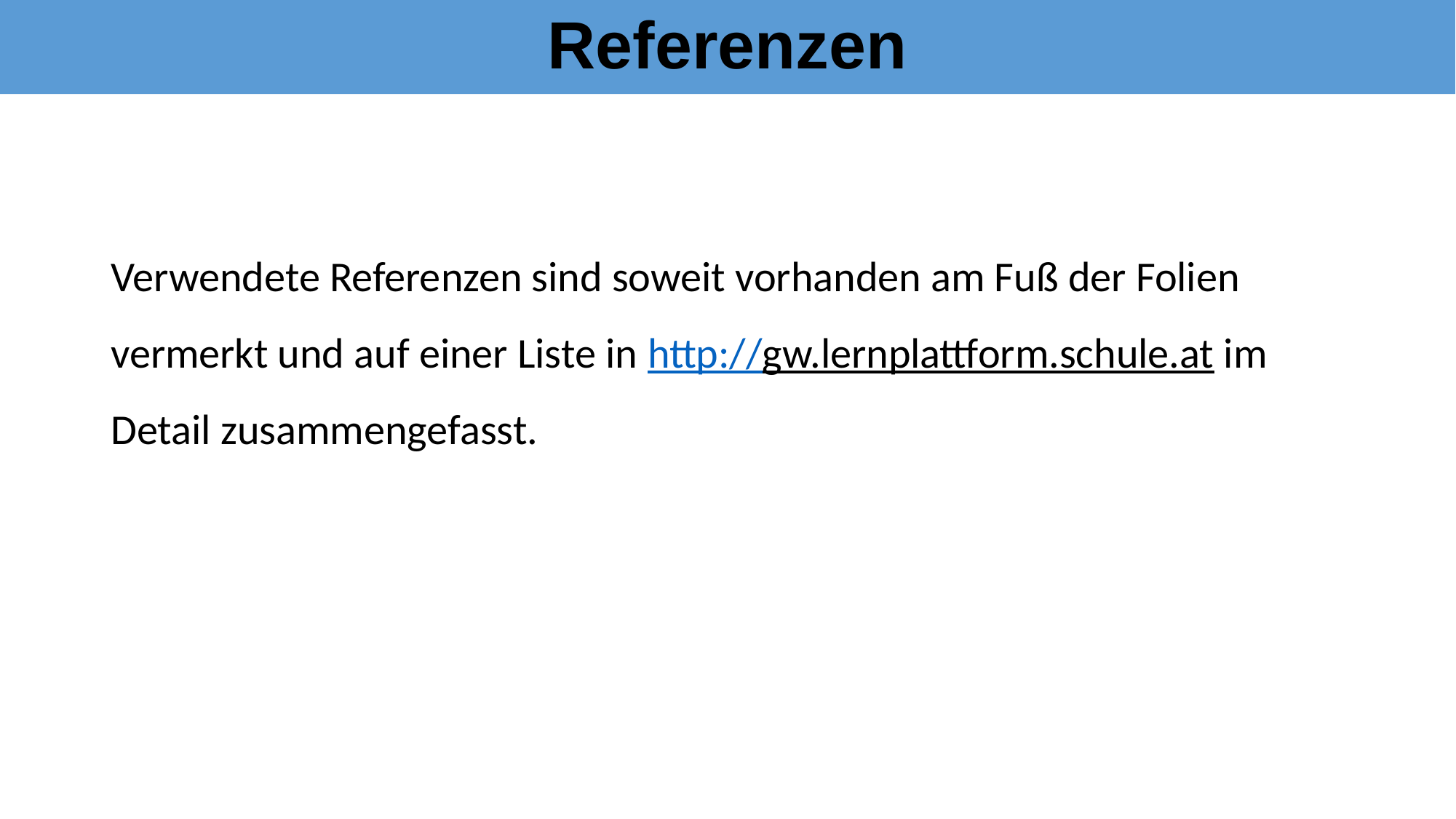

# Referenzen
Verwendete Referenzen sind soweit vorhanden am Fuß der Folien vermerkt und auf einer Liste in http://gw.lernplattform.schule.at im Detail zusammengefasst.